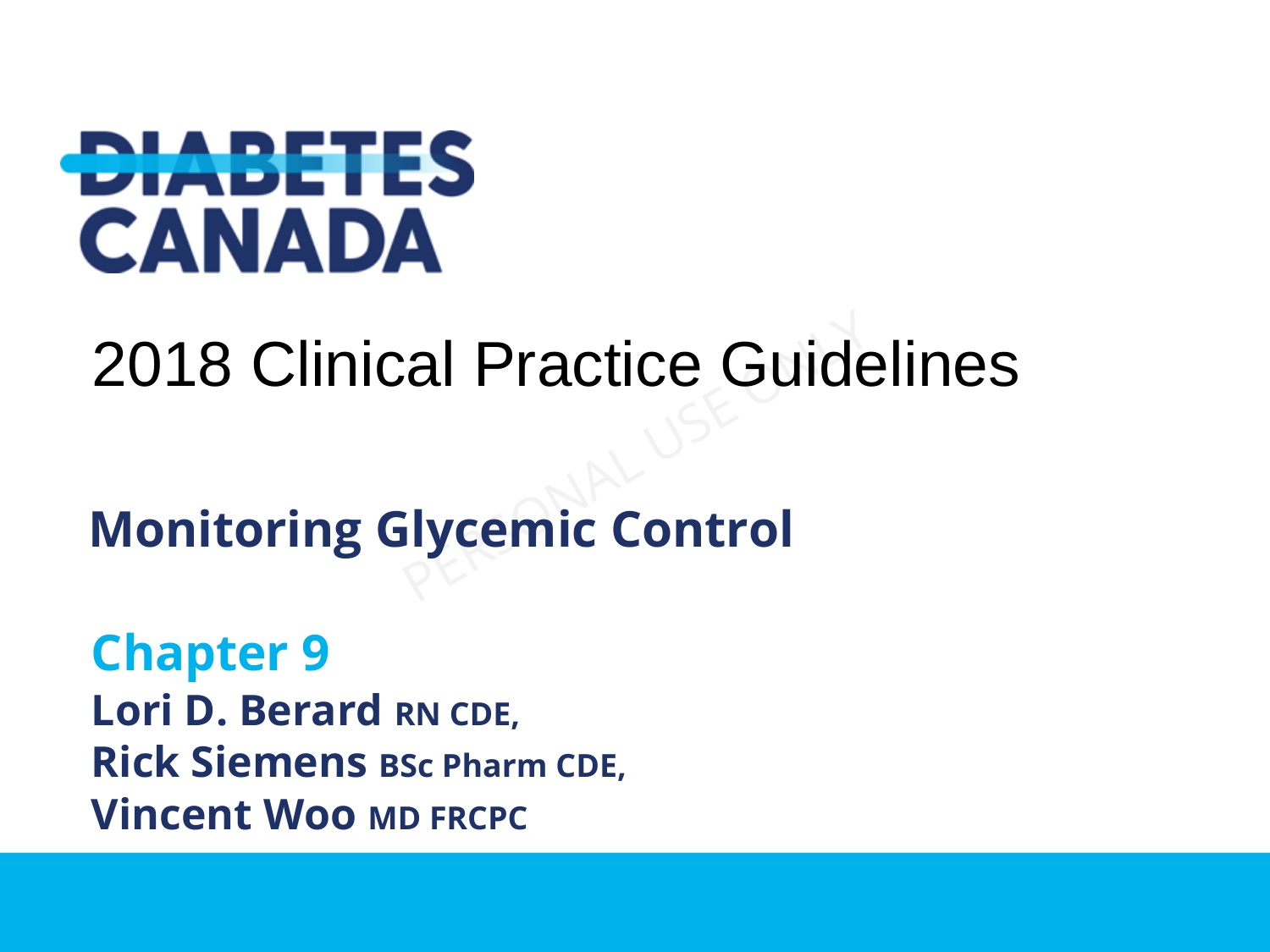

2018 Clinical Practice Guidelines
Monitoring Glycemic Control
Chapter 9
Lori D. Berard RN CDE,
Rick Siemens BSc Pharm CDE,
Vincent Woo MD FRCPC